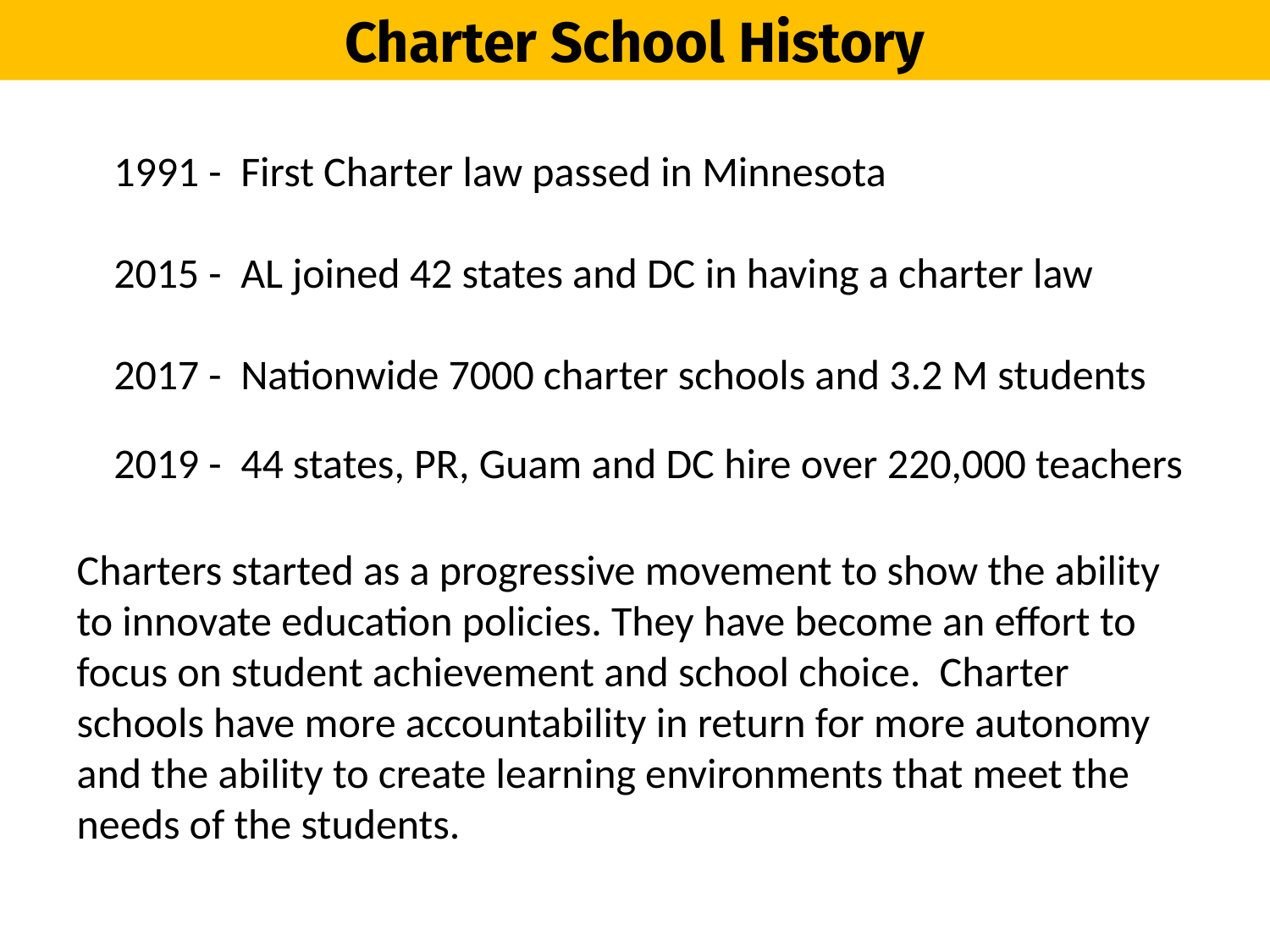

Charter School History
1991 -  First Charter law passed in Minnesota

2015 -  AL joined 42 states and DC in having a charter law

2017 -  Nationwide 7000 charter schools and 3.2 M students

2019 -  44 states, PR, Guam and DC hire over 220,000 teachers
Charters started as a progressive movement to show the ability to innovate education policies. They have become an effort to focus on student achievement and school choice.  Charter schools have more accountability in return for more autonomy and the ability to create learning environments that meet the needs of the students.